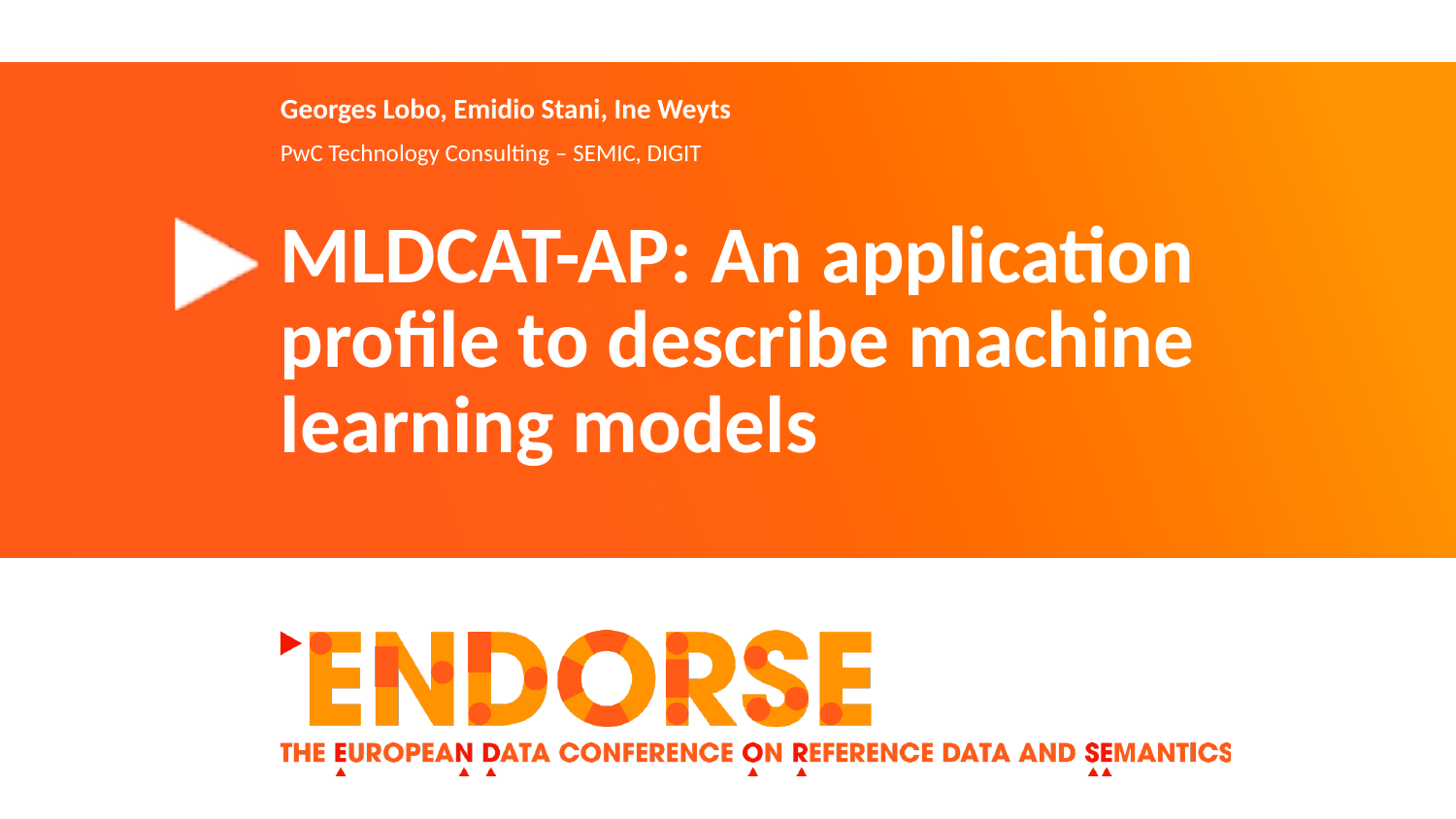

# Georges Lobo, Emidio Stani, Ine Weyts
PwC Technology Consulting – SEMIC, DIGIT
MLDCAT-AP: An application profile to describe machine learning models